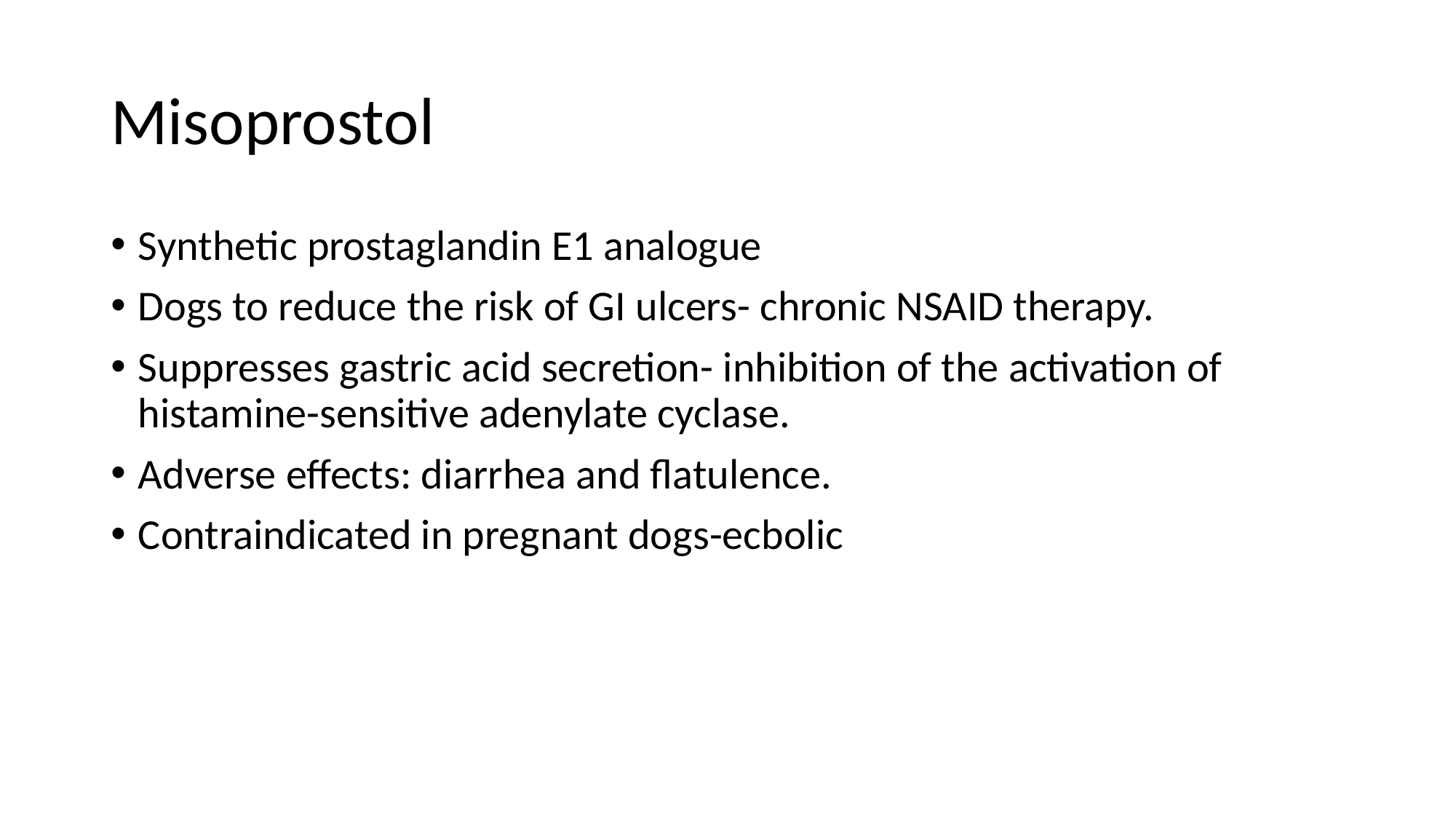

# Misoprostol
Synthetic prostaglandin E1 analogue
Dogs to reduce the risk of GI ulcers- chronic NSAID therapy.
Suppresses gastric acid secretion- inhibition of the activation of histamine-sensitive adenylate cyclase.
Adverse effects: diarrhea and flatulence.
Contraindicated in pregnant dogs-ecbolic